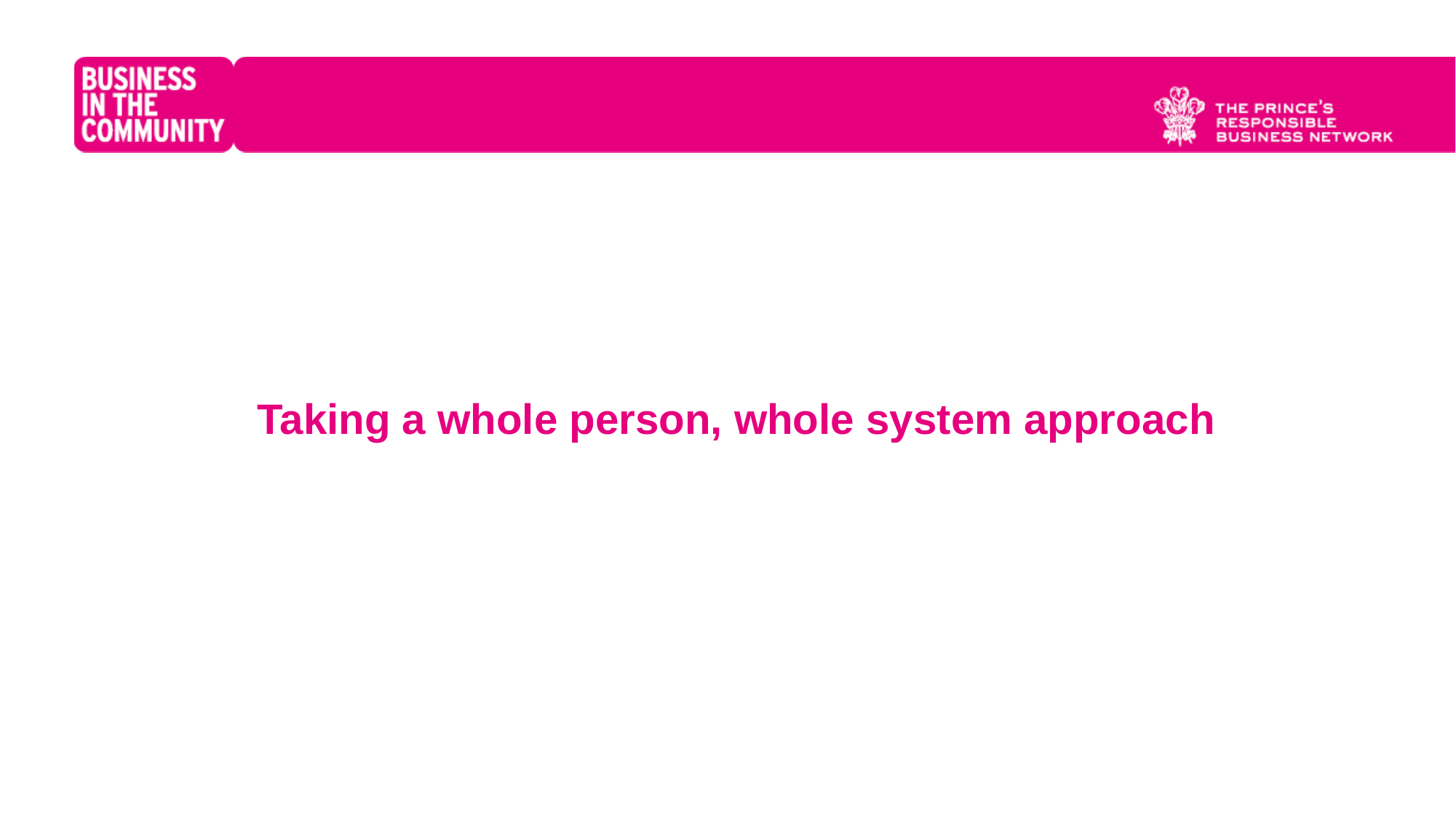

# Taking a whole person, whole system approach Embedding mental health policies into the organisational culture; Embedding mental health policies into the organisational culture;